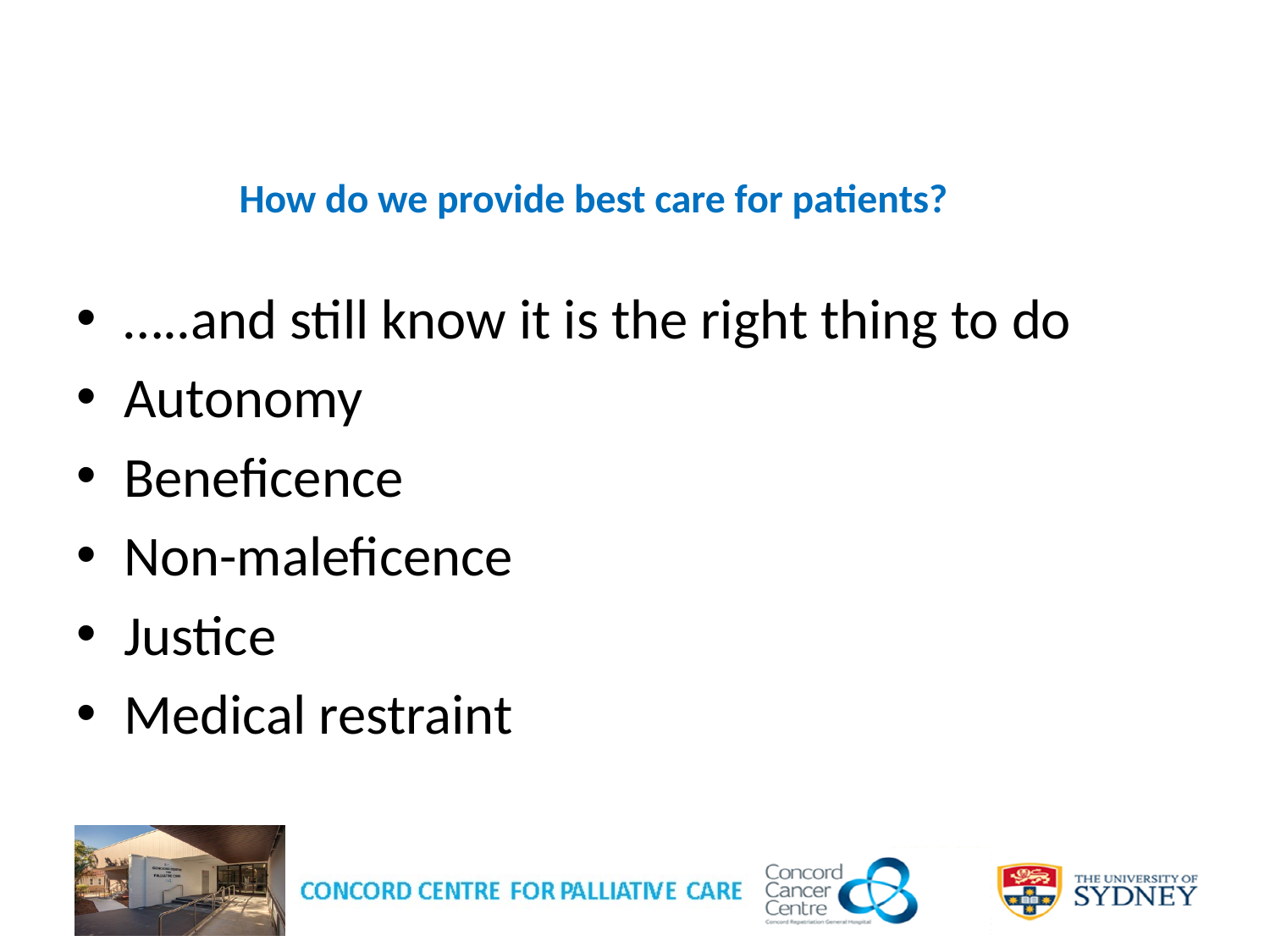

# How do we provide best care for patients?
…..and still know it is the right thing to do
Autonomy
Beneficence
Non-maleficence
Justice
Medical restraint